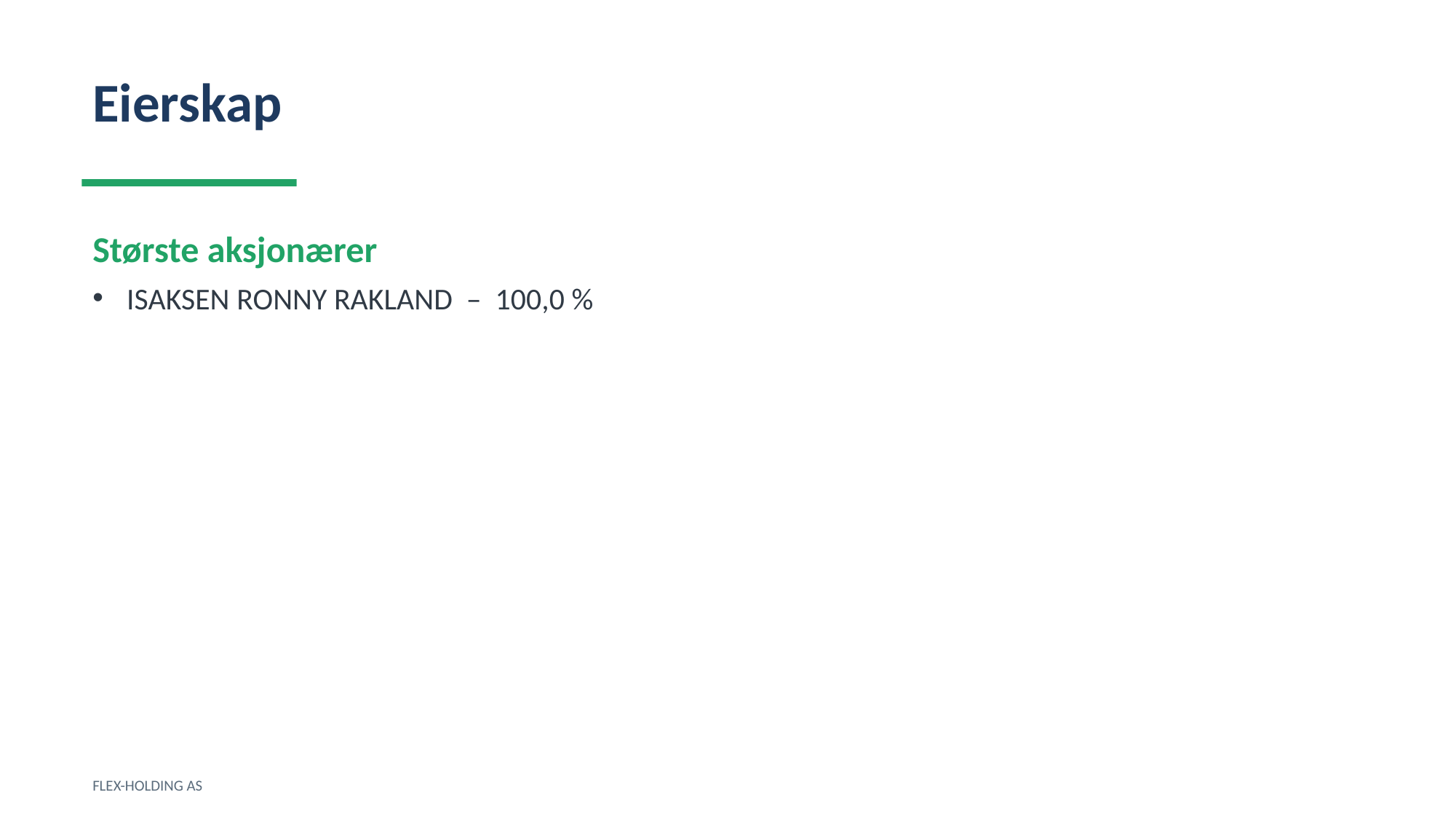

Eierskap

Største aksjonærer
ISAKSEN RONNY RAKLAND  –  100,0 %
FLEX-HOLDING AS